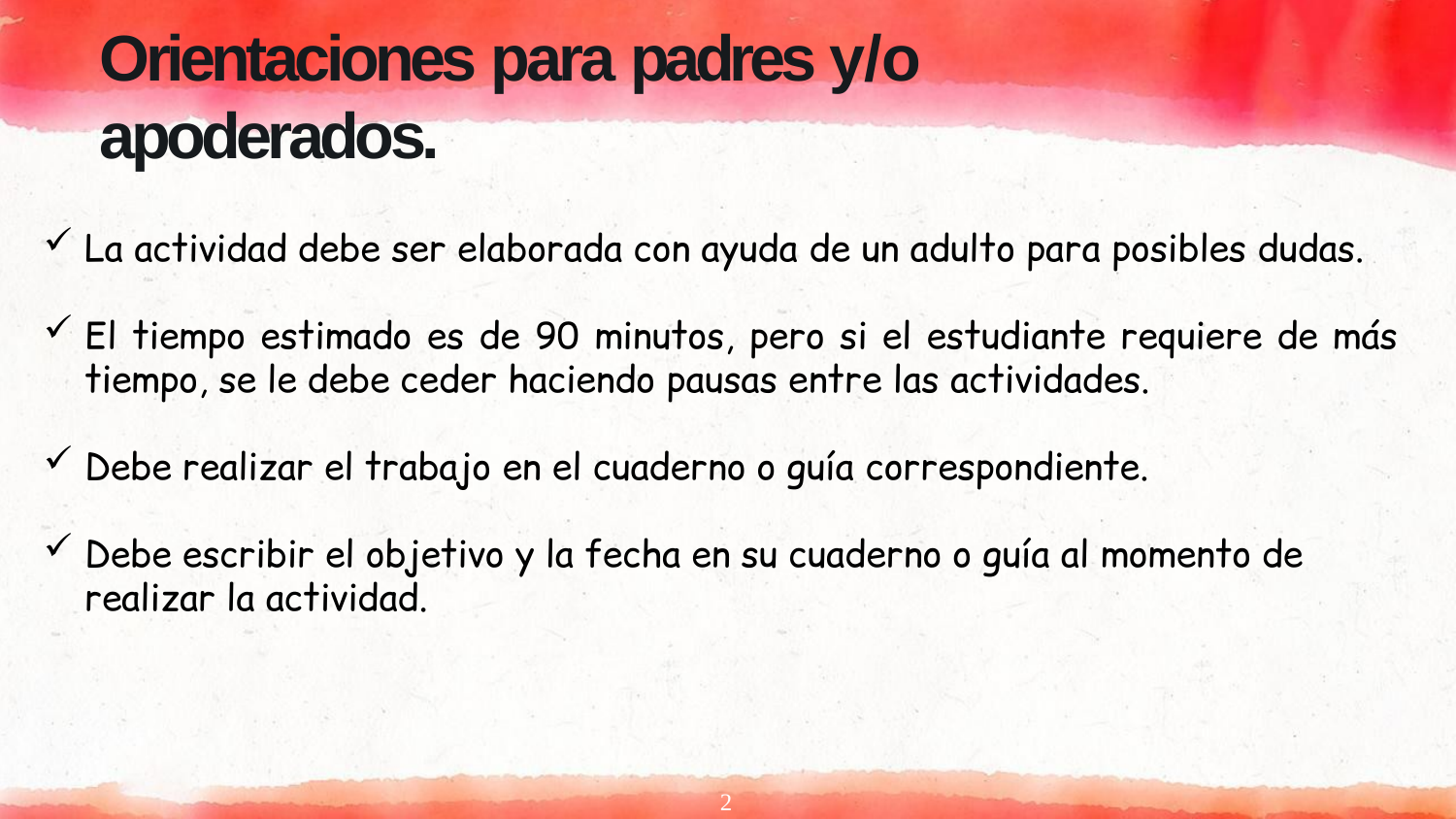

# Orientaciones para padres y/o apoderados.
La actividad debe ser elaborada con ayuda de un adulto para posibles dudas.
El tiempo estimado es de 90 minutos, pero si el estudiante requiere de más
tiempo, se le debe ceder haciendo pausas entre las actividades.
Debe realizar el trabajo en el cuaderno o guía correspondiente.
Debe escribir el objetivo y la fecha en su cuaderno o guía al momento de  realizar la actividad.
2